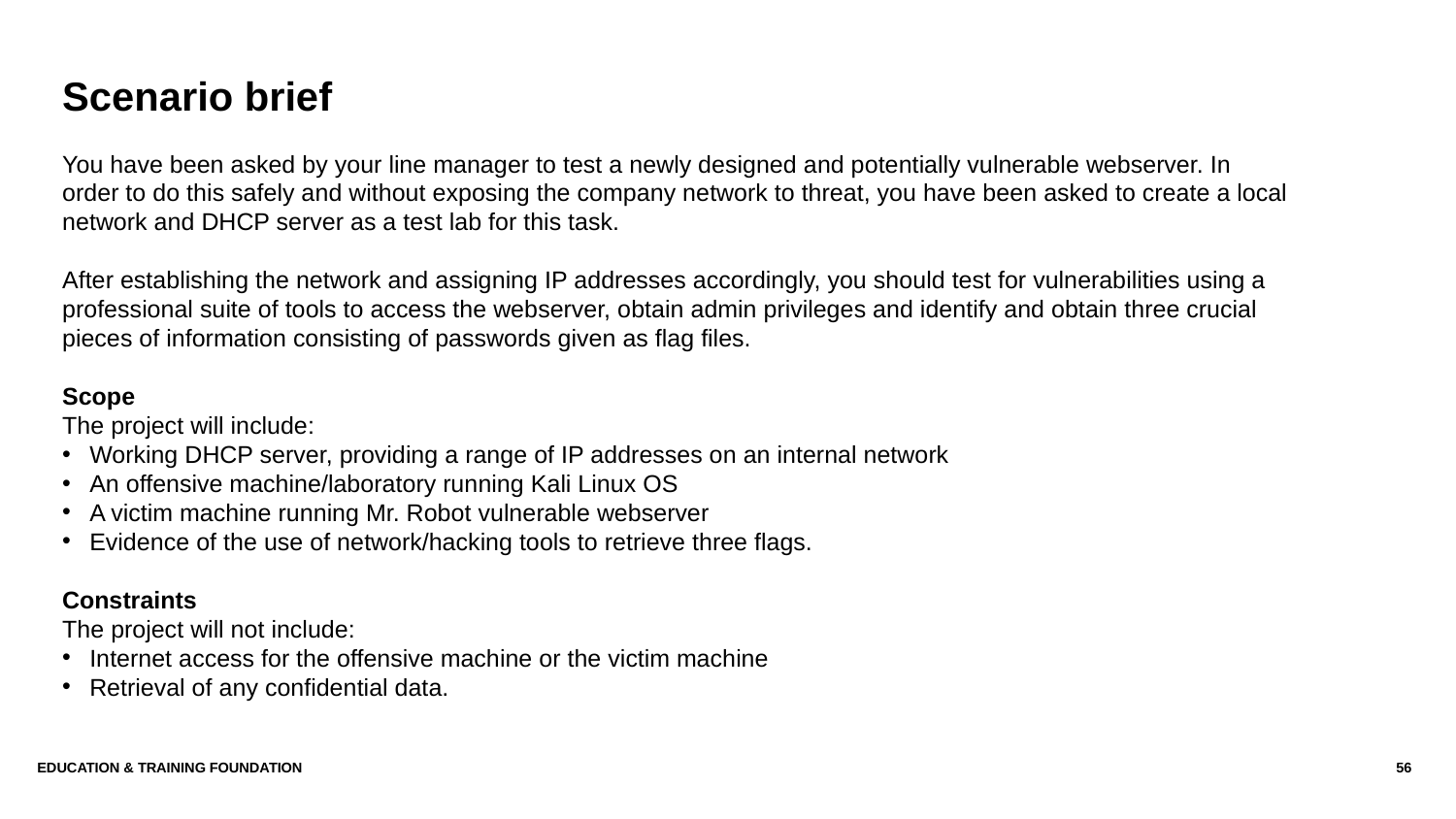

Scenario brief

You have been asked by your line manager to test a newly designed and potentially vulnerable webserver. In order to do this safely and without exposing the company network to threat, you have been asked to create a local network and DHCP server as a test lab for this task.

After establishing the network and assigning IP addresses accordingly, you should test for vulnerabilities using a professional suite of tools to access the webserver, obtain admin privileges and identify and obtain three crucial pieces of information consisting of passwords given as flag files.

Scope
The project will include:
Working DHCP server, providing a range of IP addresses on an internal network
An offensive machine/laboratory running Kali Linux OS
A victim machine running Mr. Robot vulnerable webserver
Evidence of the use of network/hacking tools to retrieve three flags.

Constraints
The project will not include:
Internet access for the offensive machine or the victim machine
Retrieval of any confidential data.
Education & Training Foundation
56